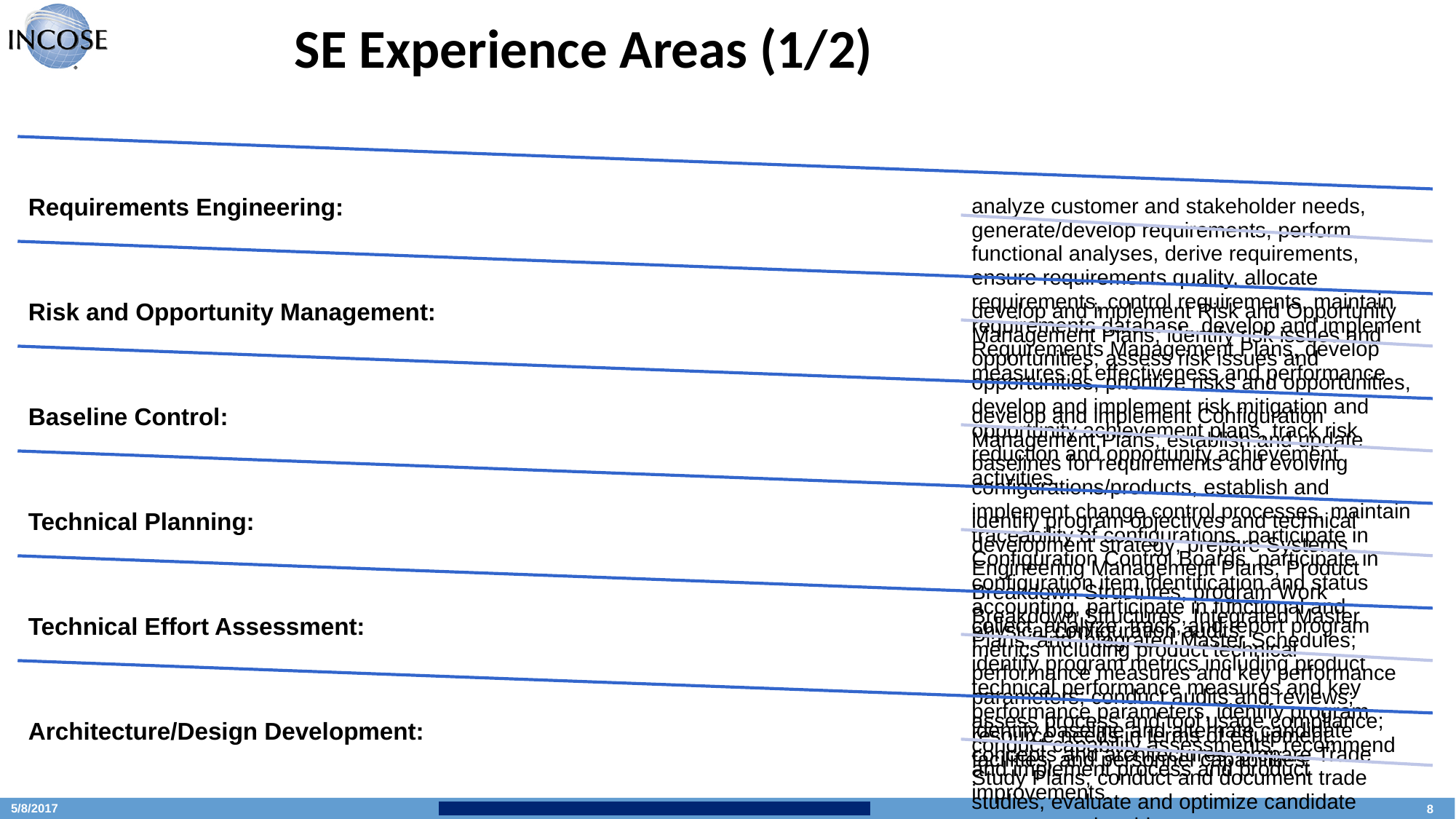

# SE Experience Areas (1/2)
Requirements Engineering:
Risk and Opportunity Management:
Baseline Control:
Technical Planning:
Technical Effort Assessment:
Architecture/Design Development:
|  |  |  |  |  |  |  |  |  |  |  |  |  |  |  |  |  |  |
| --- | --- | --- | --- | --- | --- | --- | --- | --- | --- | --- | --- | --- | --- | --- | --- | --- | --- |